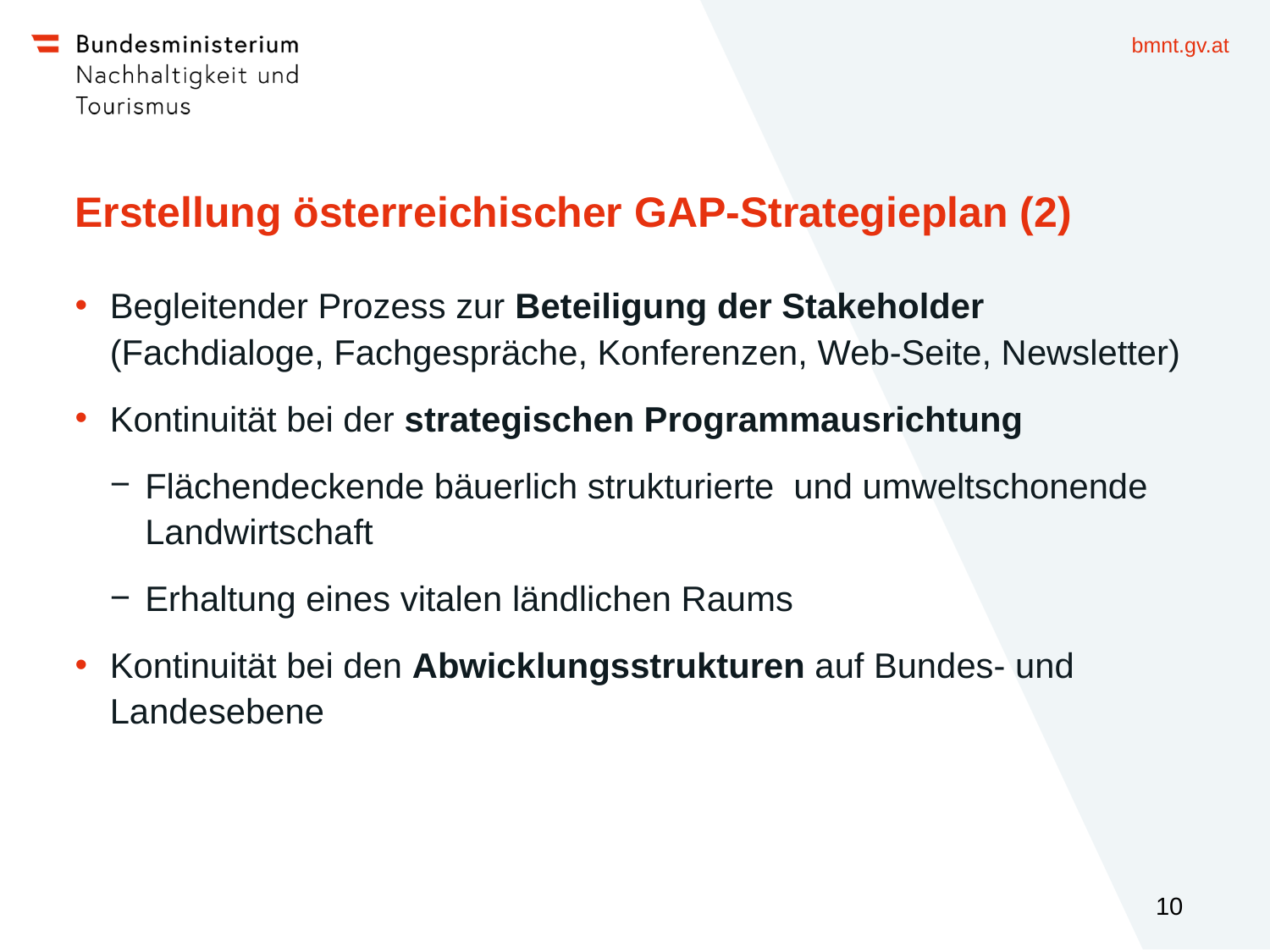

# Erstellung österreichischer GAP-Strategieplan (2)
Begleitender Prozess zur Beteiligung der Stakeholder (Fachdialoge, Fachgespräche, Konferenzen, Web-Seite, Newsletter)
Kontinuität bei der strategischen Programmausrichtung
Flächendeckende bäuerlich strukturierte  und umweltschonende Landwirtschaft
Erhaltung eines vitalen ländlichen Raums
Kontinuität bei den Abwicklungsstrukturen auf Bundes- und Landesebene

10